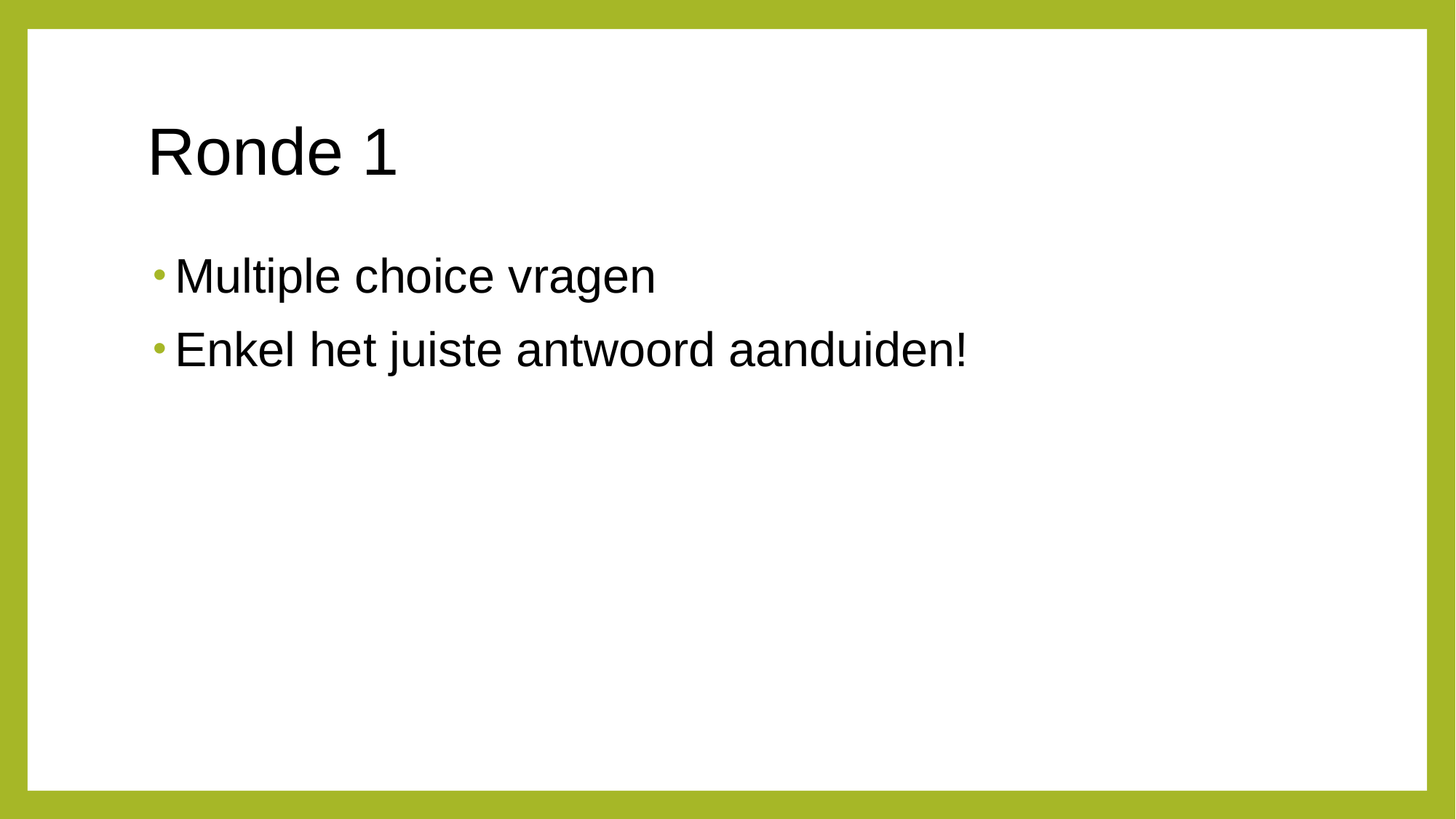

# Ronde 1
Multiple choice vragen
Enkel het juiste antwoord aanduiden!